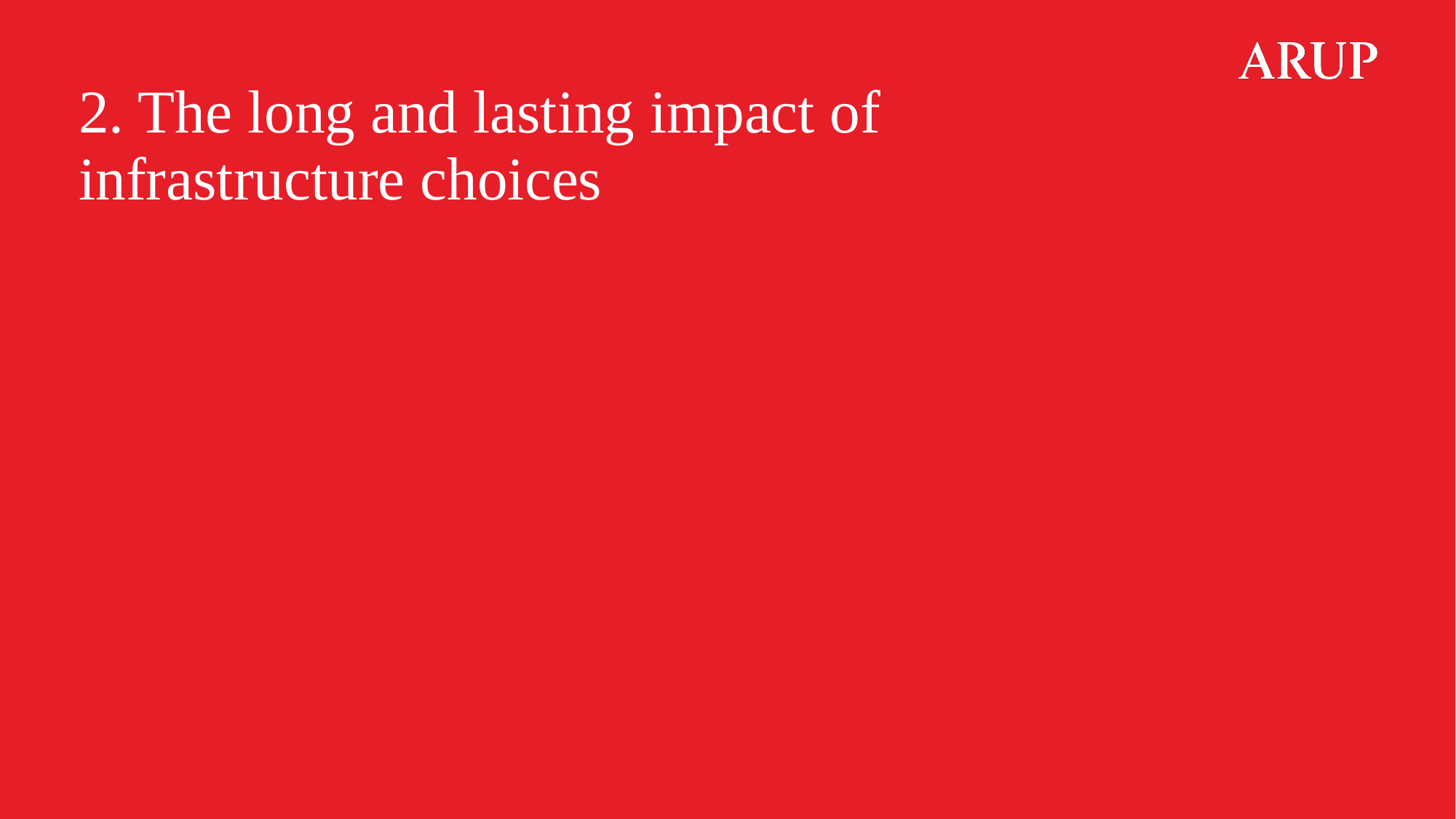

# 2. The long and lasting impact of infrastructure choices